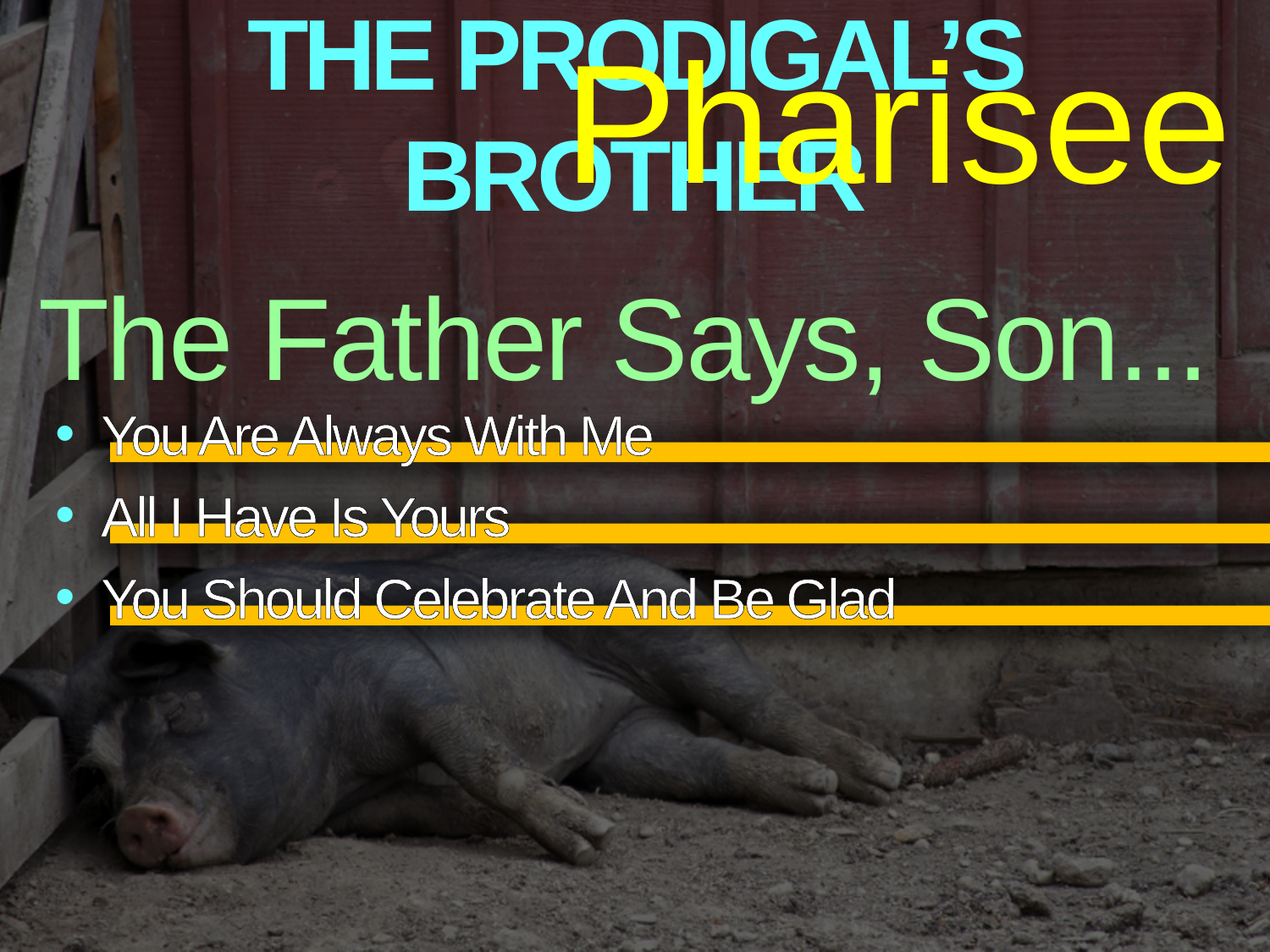

THE PRODIGAL’S BROTHER
Pharisee
The Father Says, Son...
 You Are Always With Me

 All I Have Is Yours

 You Should Celebrate And Be Glad